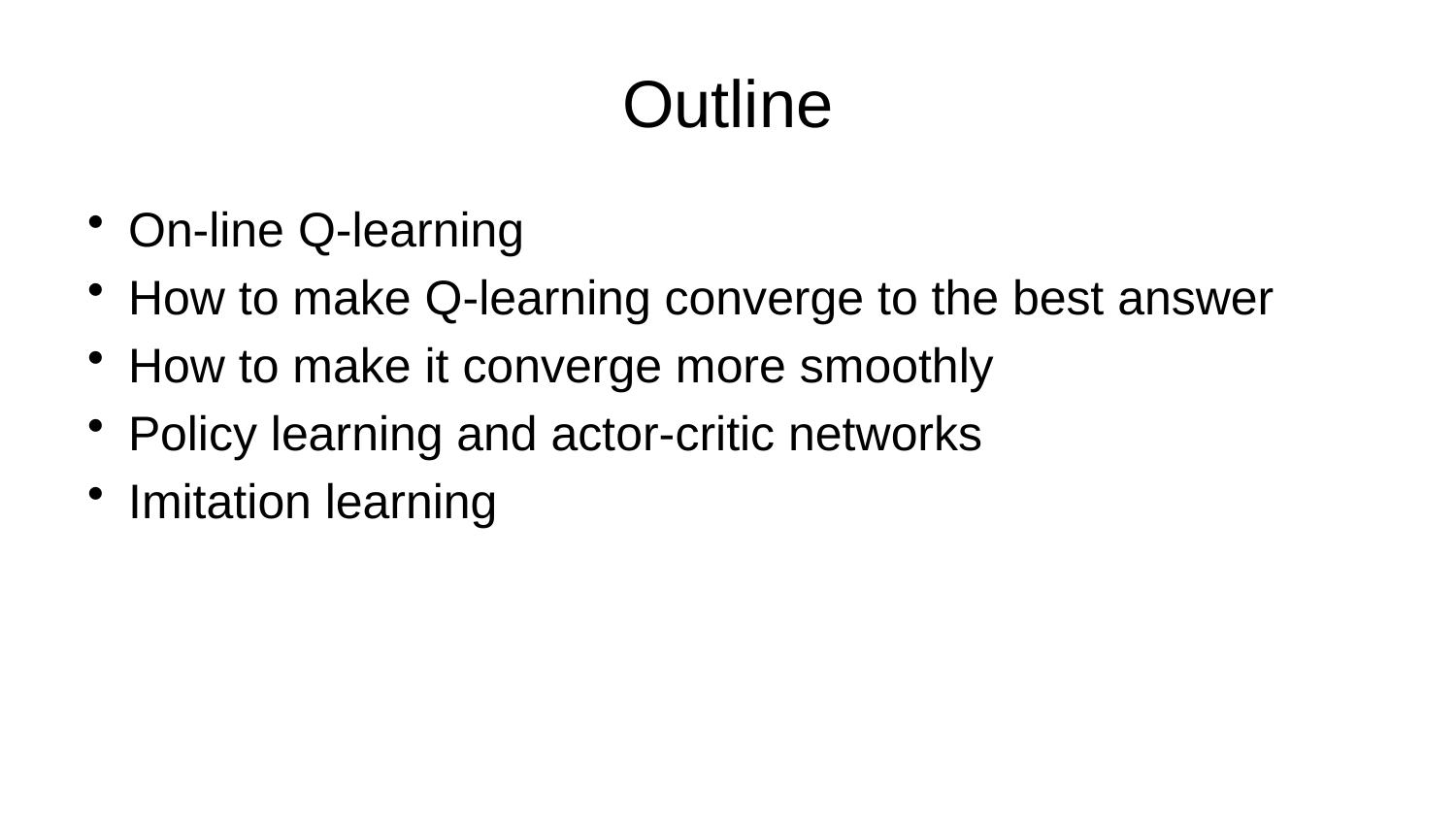

# Outline
On-line Q-learning
How to make Q-learning converge to the best answer
How to make it converge more smoothly
Policy learning and actor-critic networks
Imitation learning